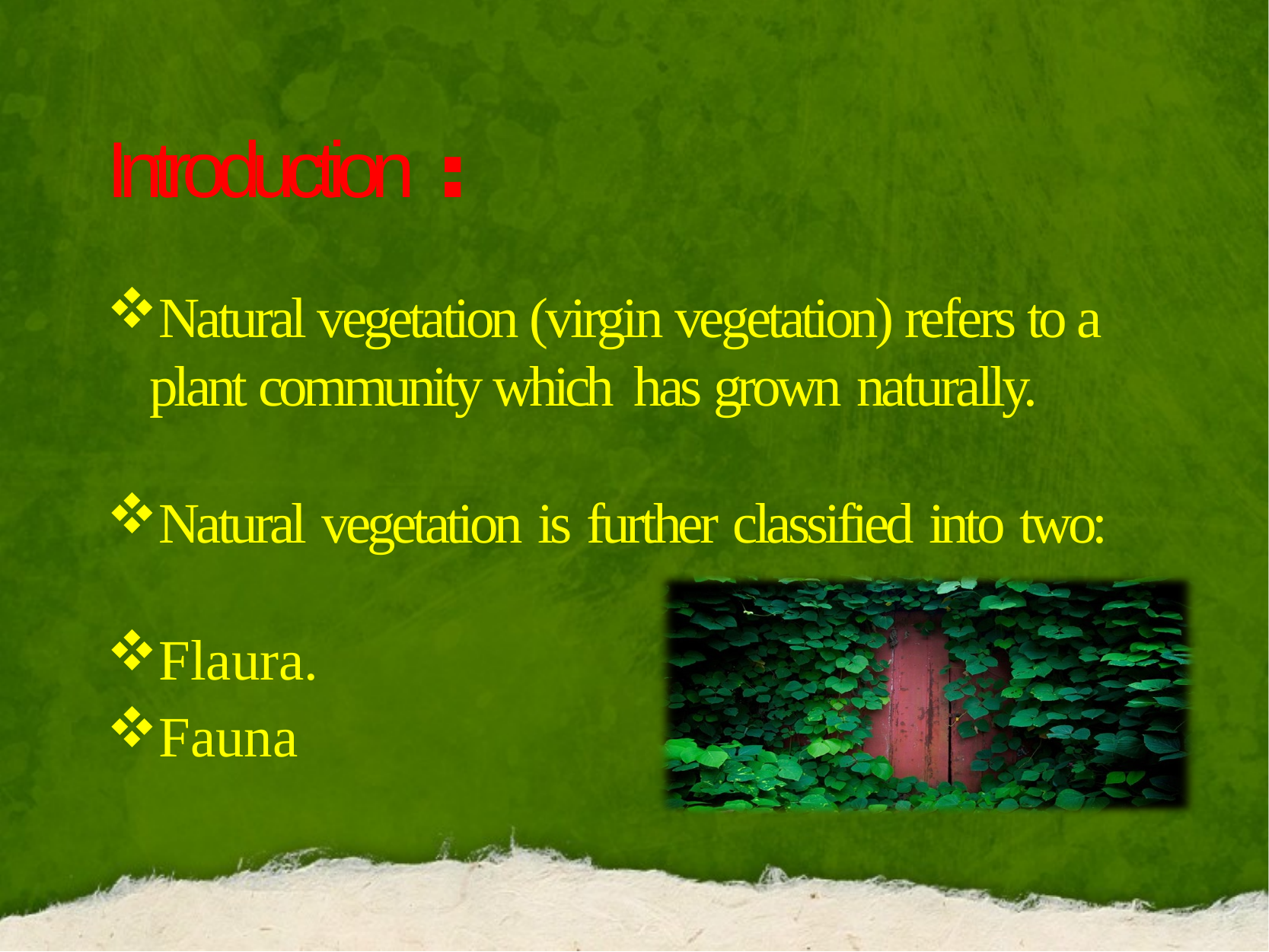

# Introduction :
Natural vegetation (virgin vegetation) refers to a plant community which  has grown naturally.

Natural vegetation is further classified into two:

Flaura.
Fauna